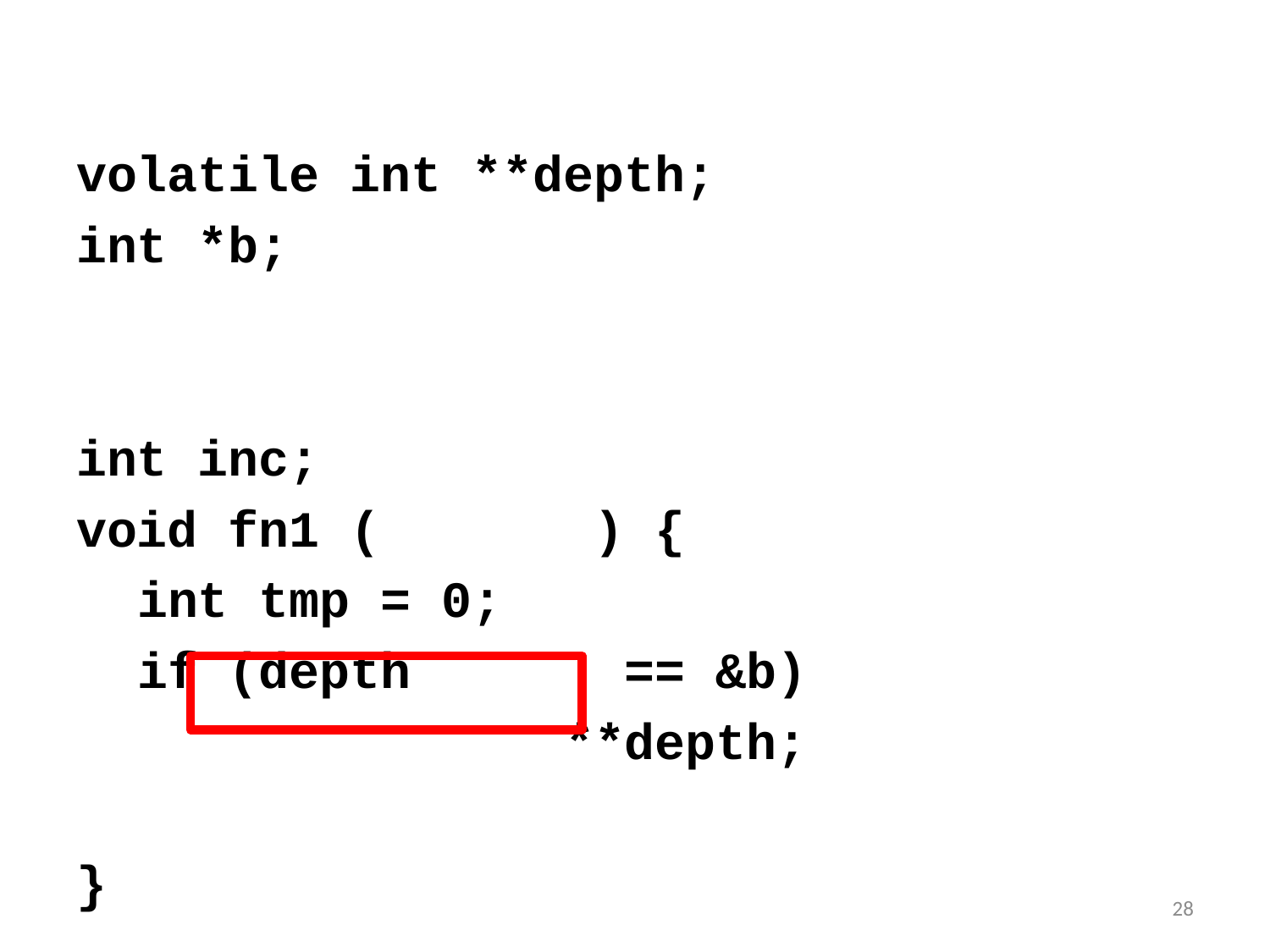

volatile int **depth;
int *b;

int inc;
void fn1 (       ) {
  int tmp = 0;
  if (depth       == &b)
                **depth;

}

28